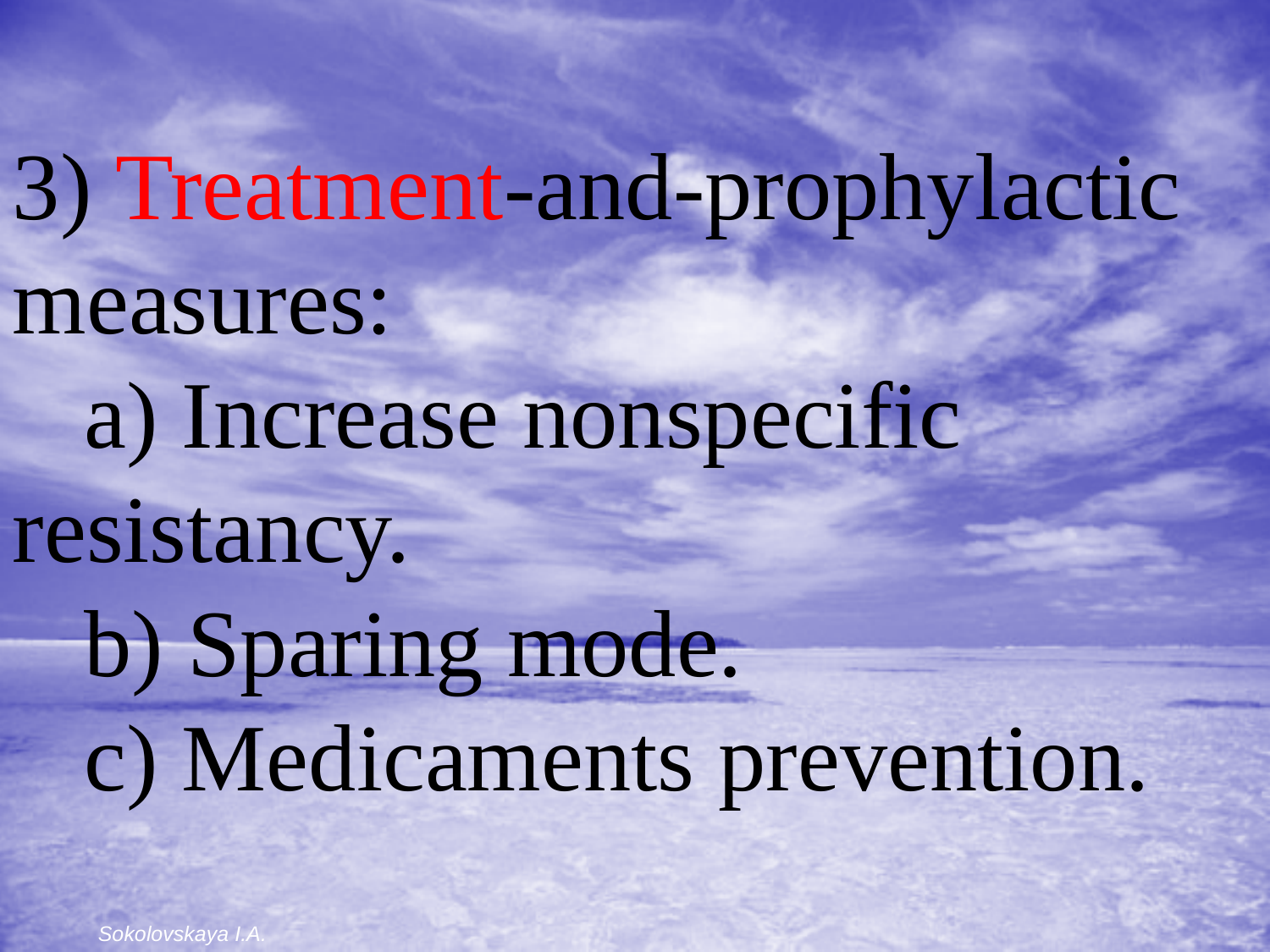

3) Treatment-and-prophylactic measures:
   а) Increase nonspecific resistancy.
   b) Sparing mode.
   с) Medicaments prevention.
Sokolovskaya I.A.